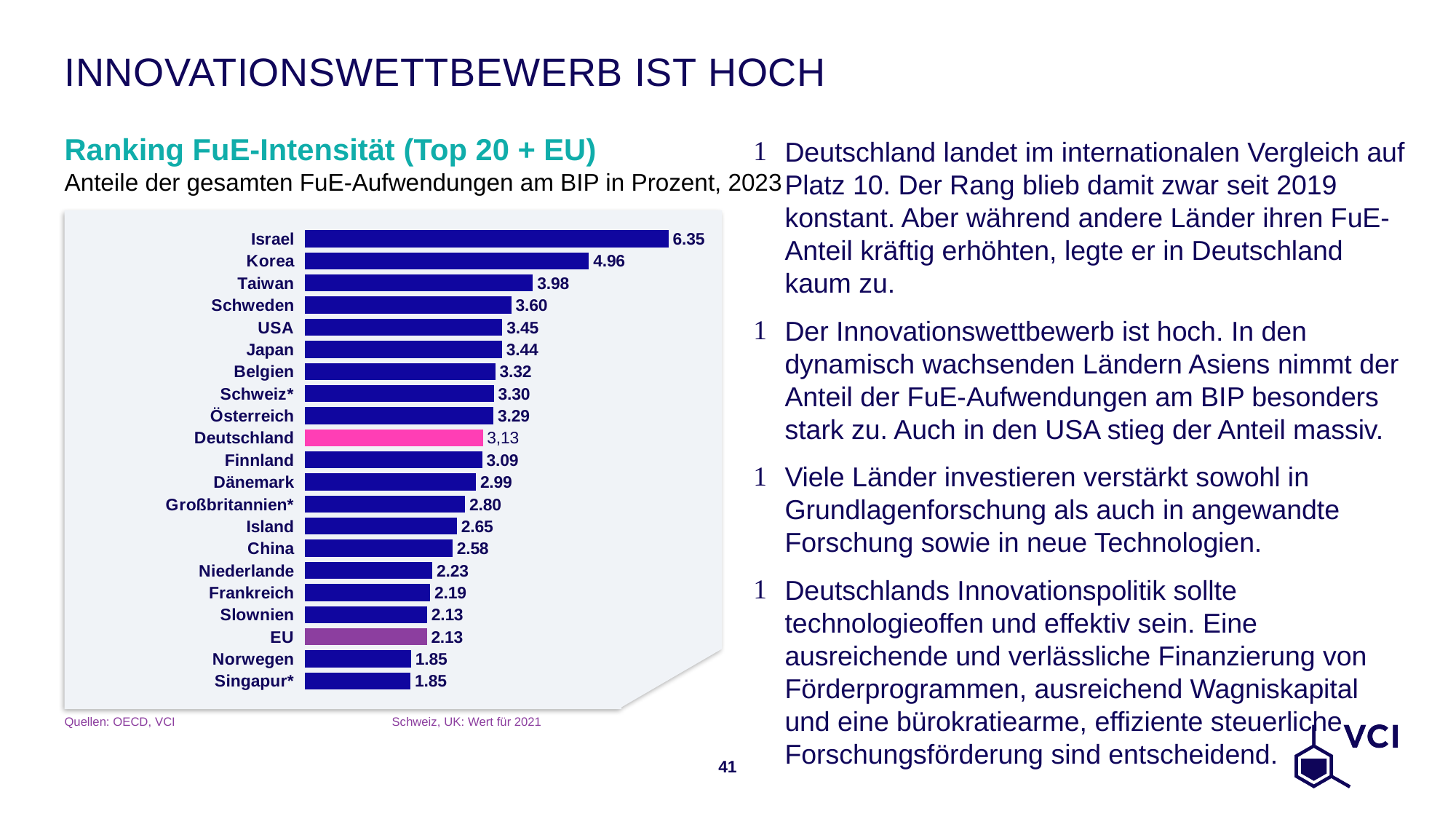

# Innovationswettbewerb ist hoch
Ranking FuE-Intensität (Top 20 + EU)
Deutschland landet im internationalen Vergleich auf Platz 10. Der Rang blieb damit zwar seit 2019 konstant. Aber während andere Länder ihren FuE-Anteil kräftig erhöhten, legte er in Deutschland kaum zu.
Der Innovationswettbewerb ist hoch. In den dynamisch wachsenden Ländern Asiens nimmt der Anteil der FuE-Aufwendungen am BIP besonders stark zu. Auch in den USA stieg der Anteil massiv.
Viele Länder investieren verstärkt sowohl in Grundlagenforschung als auch in angewandte Forschung sowie in neue Technologien.
Deutschlands Innovationspolitik sollte technologieoffen und effektiv sein. Eine ausreichende und verlässliche Finanzierung von Förderprogrammen, ausreichend Wagniskapital und eine bürokratiearme, effiziente steuerliche Forschungsförderung sind entscheidend.

Anteile der gesamten FuE-Aufwendungen am BIP in Prozent, 2023

### Chart

| Category | 2023 |
|---|---|
| Singapur* | 1.846453785 |
| Norwegen | 1.852998122 |
| EU | 2.128978936 |
| Slownien | 2.133853813 |
| Frankreich | 2.18694599 |
| Niederlande | 2.227458062 |
| China | 2.577284878 |
| Island | 2.651055173 |
| Großbritannien* | 2.798336228 |
| Dänemark | 2.985813084 |
| Finnland | 3.093825839 |
| Deutschland | 3.105254984 |
| Österreich | 3.292375392 |
| Schweiz* | 3.298743019 |
| Belgien | 3.323314323 |
| Japan | 3.44124934 |
| USA | 3.447162913 |
| Schweden | 3.602161316 |
| Taiwan | 3.980918116 |
| Korea | 4.958960136 |
| Israel | 6.345883364 |
Quellen: OECD, VCI 		Schweiz, UK: Wert für 2021

41